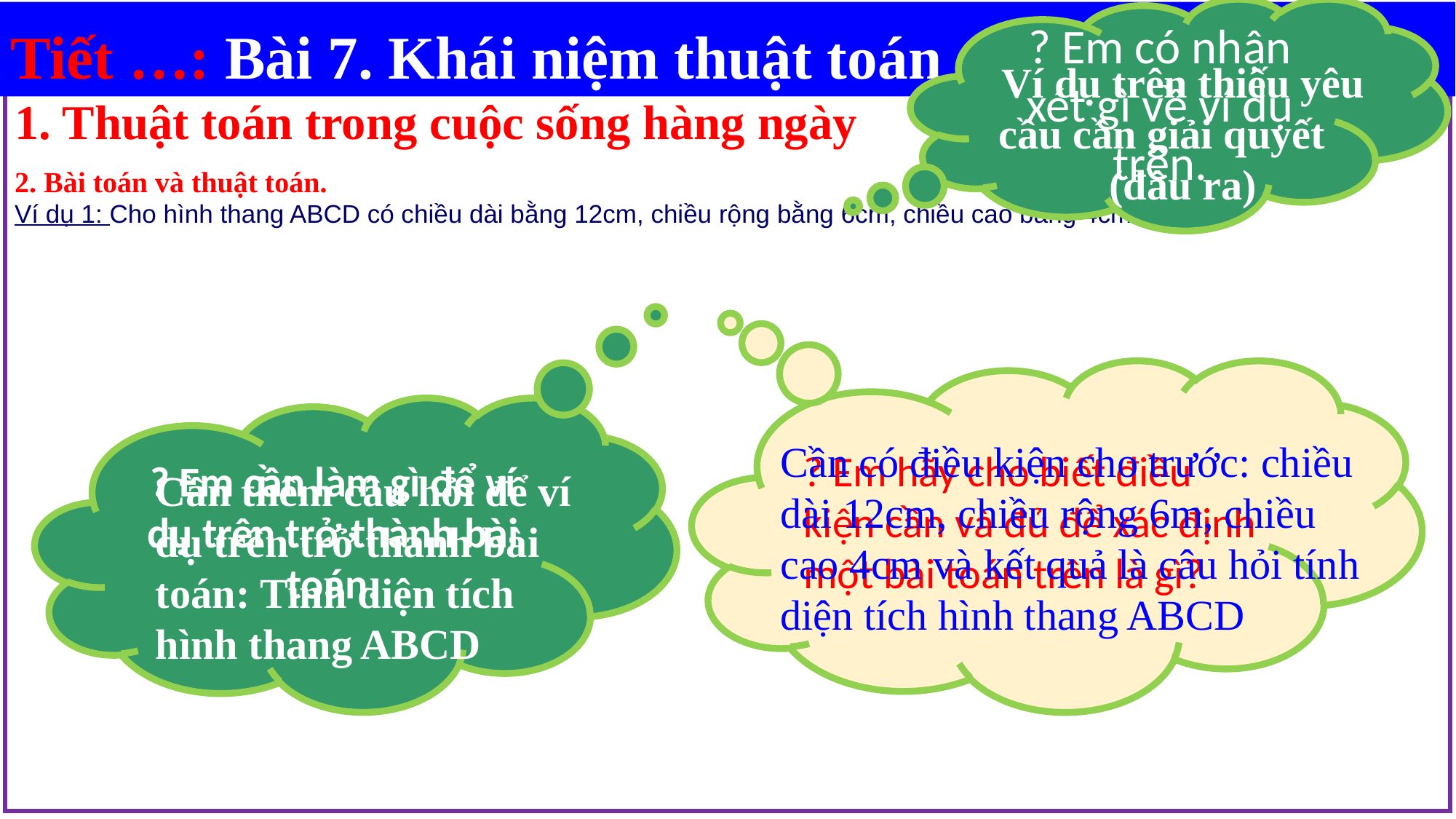

? Em có nhận xét gì về ví dụ trên.

Tiết …: Bài 7. Khái niệm thuật toán
Ví dụ trên thiếu yêu cầu cần giải quyết     (đầu ra)
1. Thuật toán trong cuộc sống hàng ngày
2. Bài toán và thuật toán.
Ví dụ 1: Cho hình thang ABCD có chiều dài bằng 12cm, chiều rộng bằng 6cm, chiều cao bằng 4cm.

? Em hãy cho biết điều kiện cần và đủ để xác định một bài toán trên là gì?

? Em cần làm gì để ví dụ trên trở thành bài toán.

Cần có điều kiện cho trước: chiều dài 12cm, chiều rộng 6m, chiều cao 4cm và kết quả là câu hỏi tính diện tích hình thang ABCD
Cần thêm câu hỏi để ví dụ trên trở thành bài toán: Tính diện tích hình thang ABCD